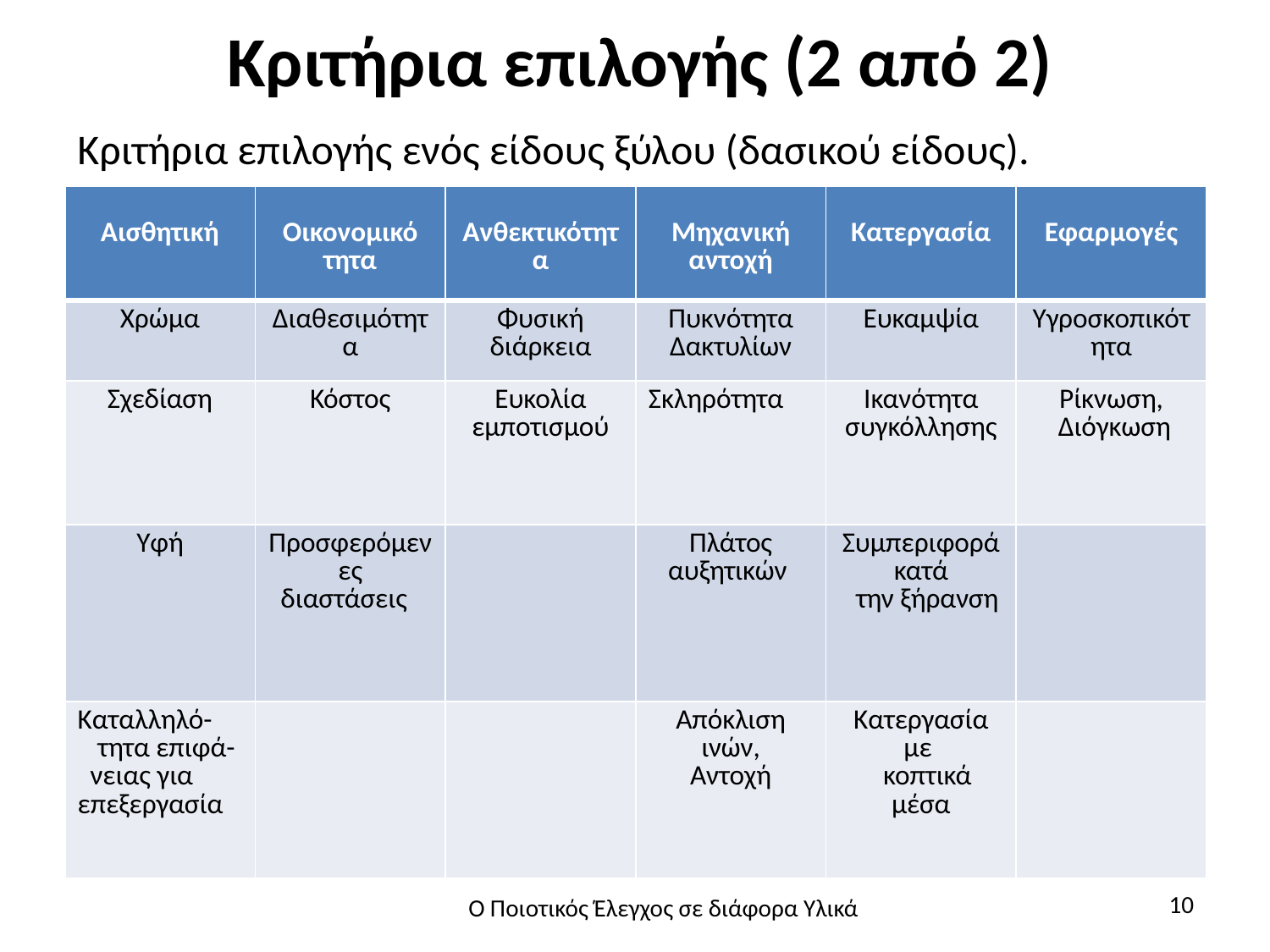

# Κριτήρια επιλογής (2 από 2)
Κριτήρια επιλογής ενός είδους ξύλου (δασικού είδους).
| Αισθητική | Οικονομικό τητα | Ανθεκτικότητα | Μηχανική αντοχή | Κατεργασία | Εφαρμογές |
| --- | --- | --- | --- | --- | --- |
| Χρώμα | Διαθεσιμότητα | Φυσική διάρκεια | Πυκνότητα Δακτυλίων | Ευκαμψία | Υγροσκοπικότητα |
| Σχεδίαση | Κόστος | Ευκολία εμποτισμού | Σκληρότητα | Ικανότητα συγκόλλησης | Ρίκνωση, Διόγκωση |
| Υφή | Προσφερόμενες διαστάσεις |  | Πλάτος αυξητικών | Συμπεριφορά κατά την ξήρανση |  |
| Καταλληλό- τητα επιφά- νειας για επεξεργασία |  |  | Απόκλιση ινών, Αντοχή | Κατεργασία με κοπτικά μέσα |  |
10
Ο Ποιοτικός Έλεγχος σε διάφορα Υλικά